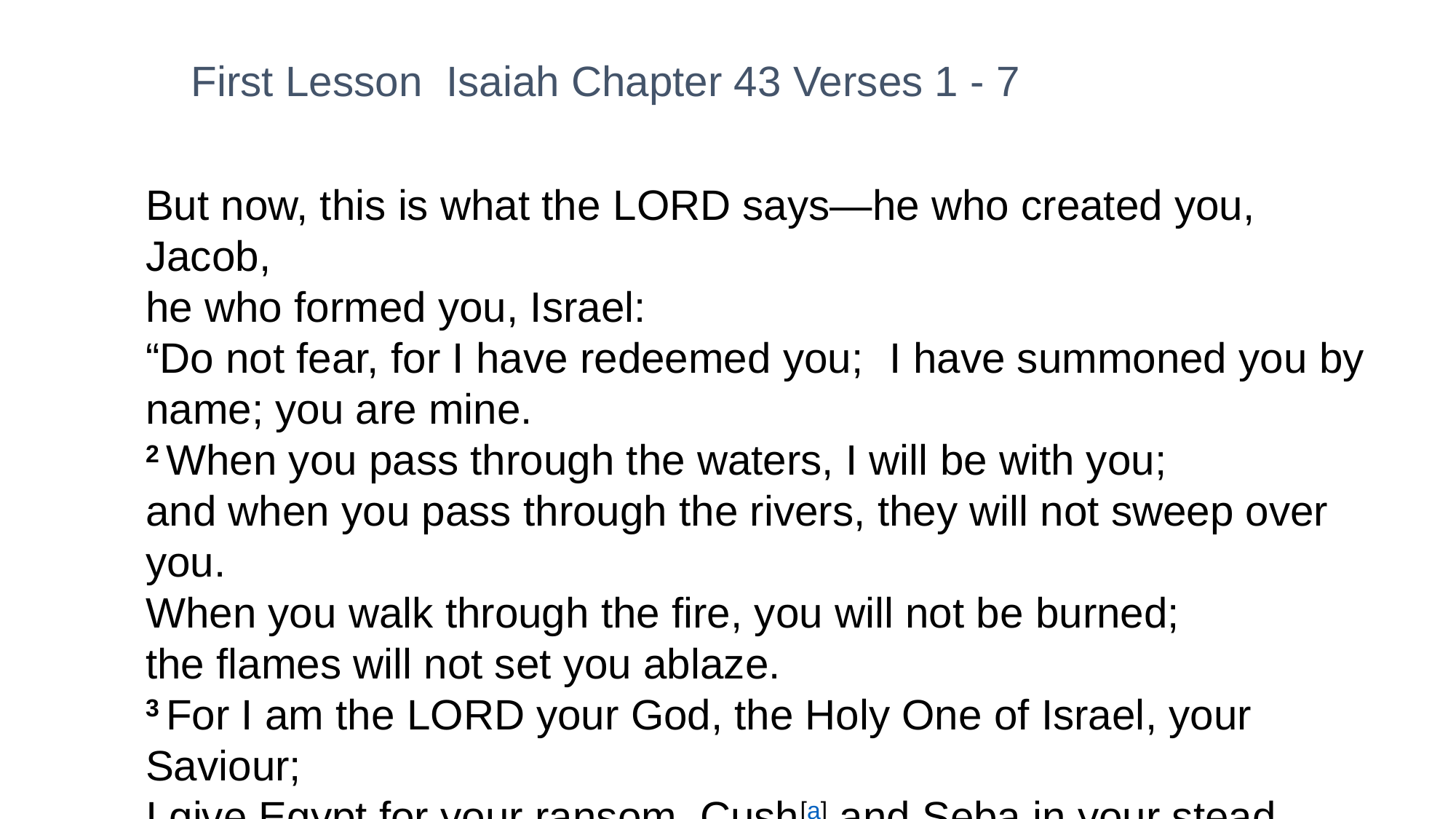

First Lesson  Isaiah Chapter 43 Verses 1 - 7
But now, this is what the Lord says—he who created you, Jacob,
he who formed you, Israel:
“Do not fear, for I have redeemed you; I have summoned you by name; you are mine.
2 When you pass through the waters, I will be with you;
and when you pass through the rivers, they will not sweep over you.
When you walk through the fire, you will not be burned;
the flames will not set you ablaze.
3 For I am the Lord your God, the Holy One of Israel, your Saviour;
I give Egypt for your ransom, Cush[a] and Seba in your stead.